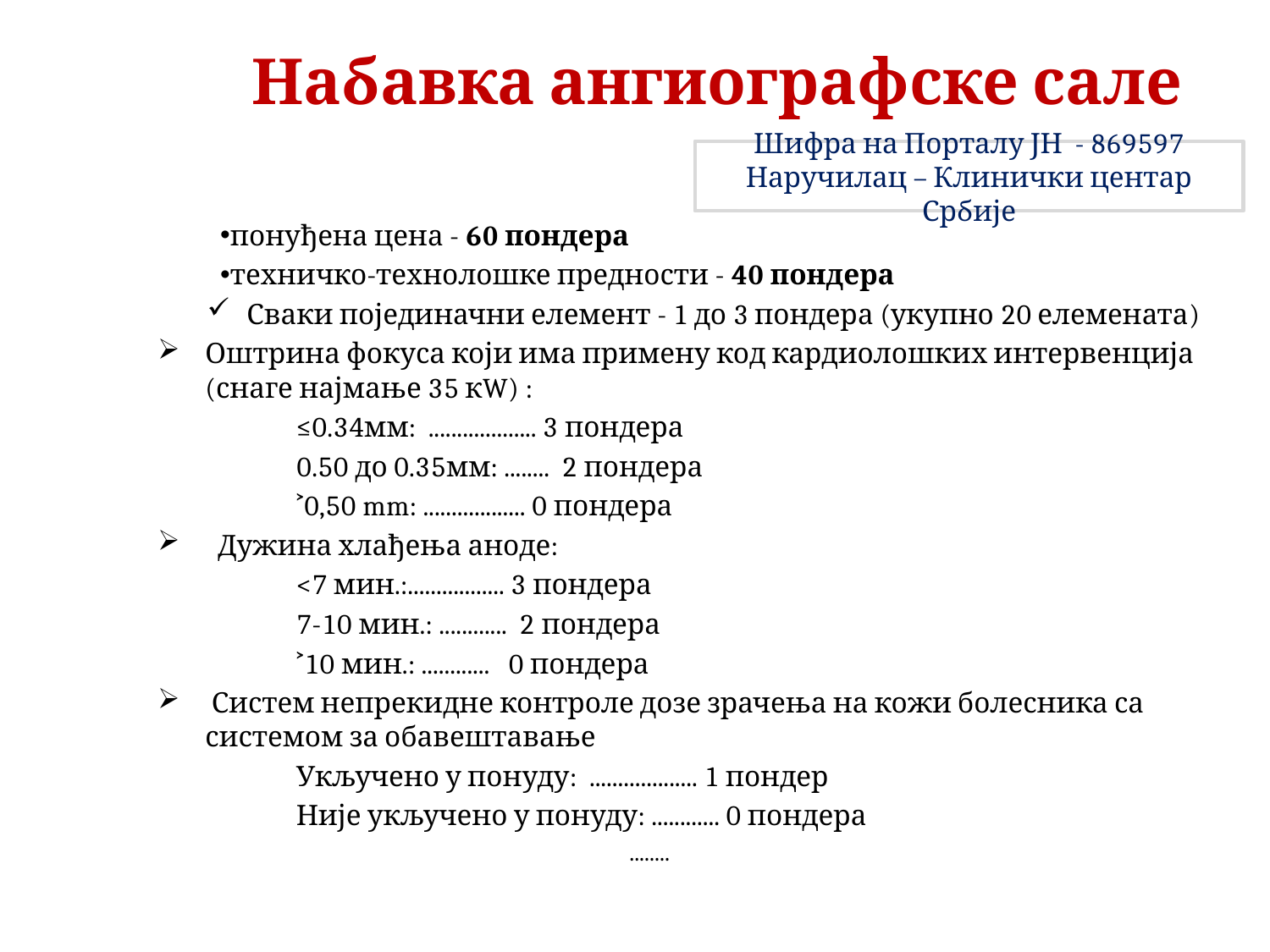

Набавка ангиографске сале
Шифра на Порталу ЈН  - 869597
Наручилац – Клинички центар Србије
понуђена цена - 60 пондера
техничко-технолошке предности - 40 пондера
Сваки појединачни елемент - 1 до 3 пондера (укупно 20 елемената)
Оштрина фокуса који има примену код кардиолошких интервенција (снаге најмање 35 кW) :
	≤0.34мм:  ................... 3 пондера
	0.50 до 0.35мм: ........  2 пондера
	˃0,50 mm: .................. 0 пондера
  Дужина хлађења аноде:
	<7 мин.:................. 3 пондера
	7-10 мин.: ............  2 пондера
	˃10 мин.: ............   0 пондера
 Систем непрекидне контроле дозе зрачења на кожи болесника са системом за обавештавање
	Укључено у понуду:  ................... 1 пондер
	Није укључено у понуду: ............ 0 пондера
........